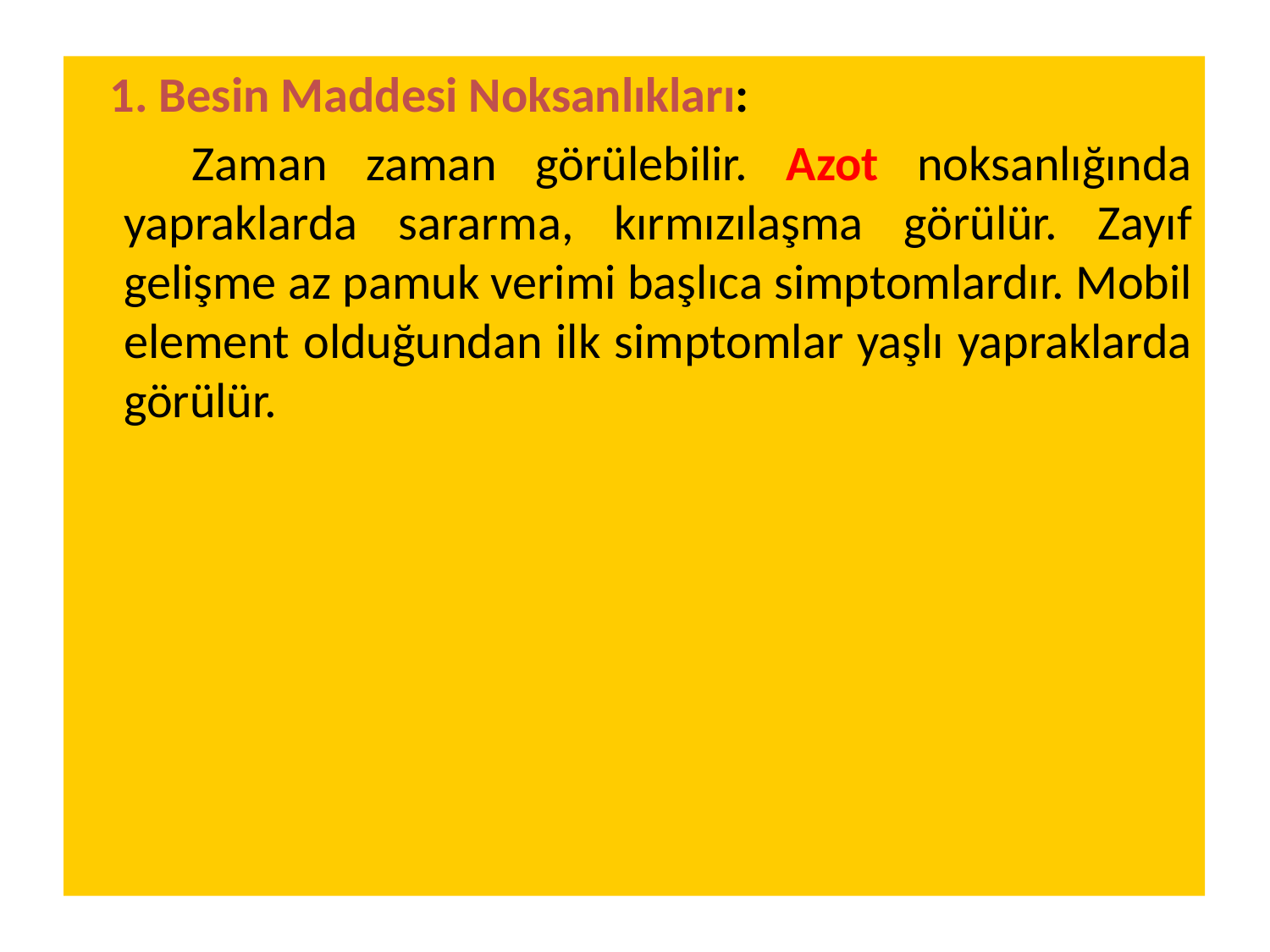

1. Besin Maddesi Noksanlıkları:
   Zaman zaman görülebilir. Azot noksanlığında yapraklarda sararma, kırmızılaşma görülür. Zayıf gelişme az pamuk verimi başlıca simptomlardır. Mobil element olduğundan ilk simptomlar yaşlı yapraklarda görülür.